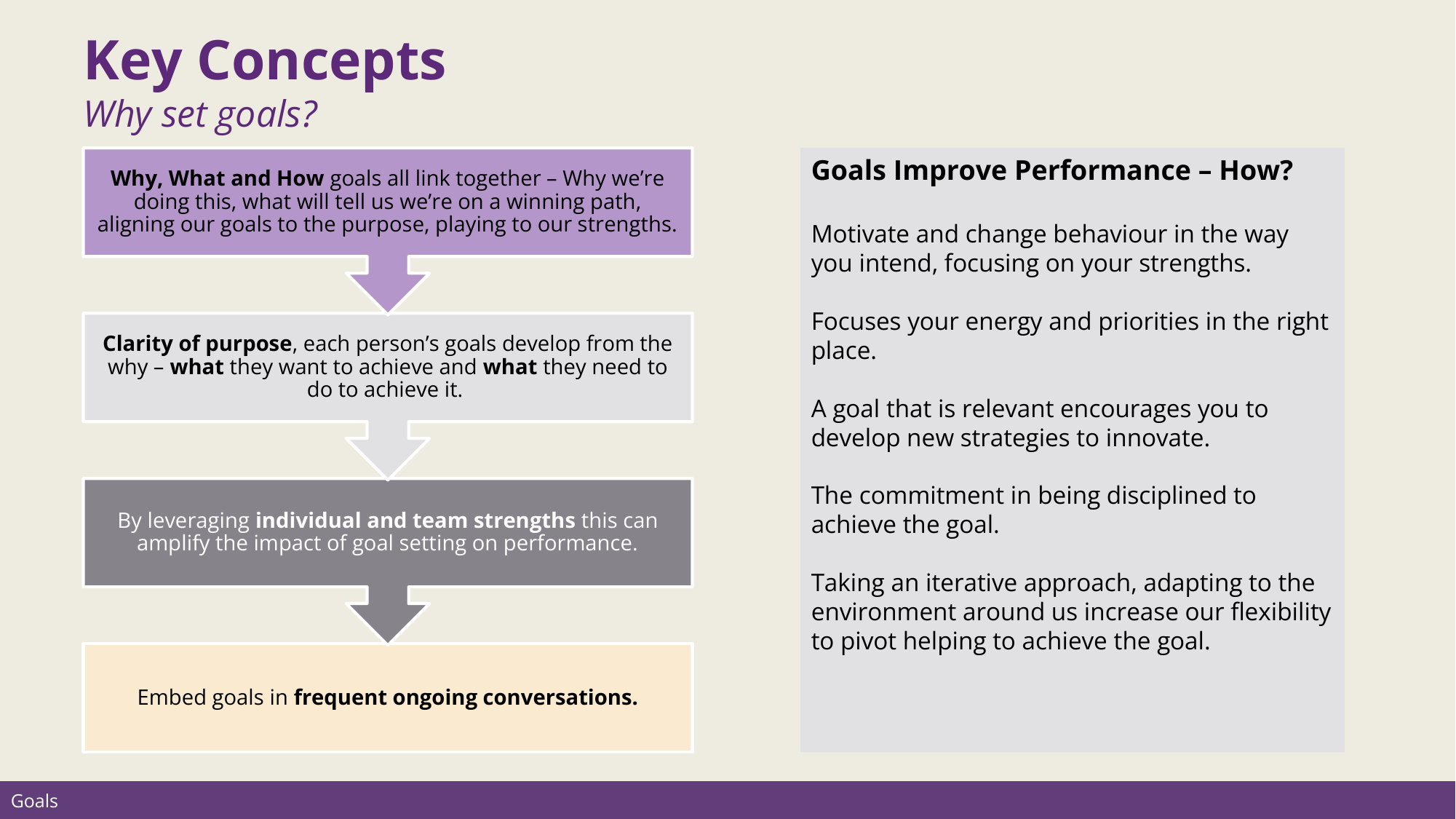

Key Concepts
Why set goals?
Goals Improve Performance – How?

Motivate and change behaviour in the way you intend, focusing on your strengths.​

Focuses your energy and priorities in the right place.​

A goal that is relevant encourages you to develop new strategies to innovate.​

The commitment in being disciplined to achieve the goal. ​

Taking an iterative approach, adapting to the environment around us increase our flexibility to pivot helping to achieve the goal.​

​​
Embed goals in frequent ongoing conversations.
By leveraging individual and team strengths this can amplify the impact of goal setting on performance.
Clarity of purpose, each person’s goals develop from the why – what they want to achieve and what they need to do to achieve it.
Why, What and How goals all link together – Why we’re doing this, what will tell us we’re on a winning path, aligning our goals to the purpose, playing to our strengths.

Goals